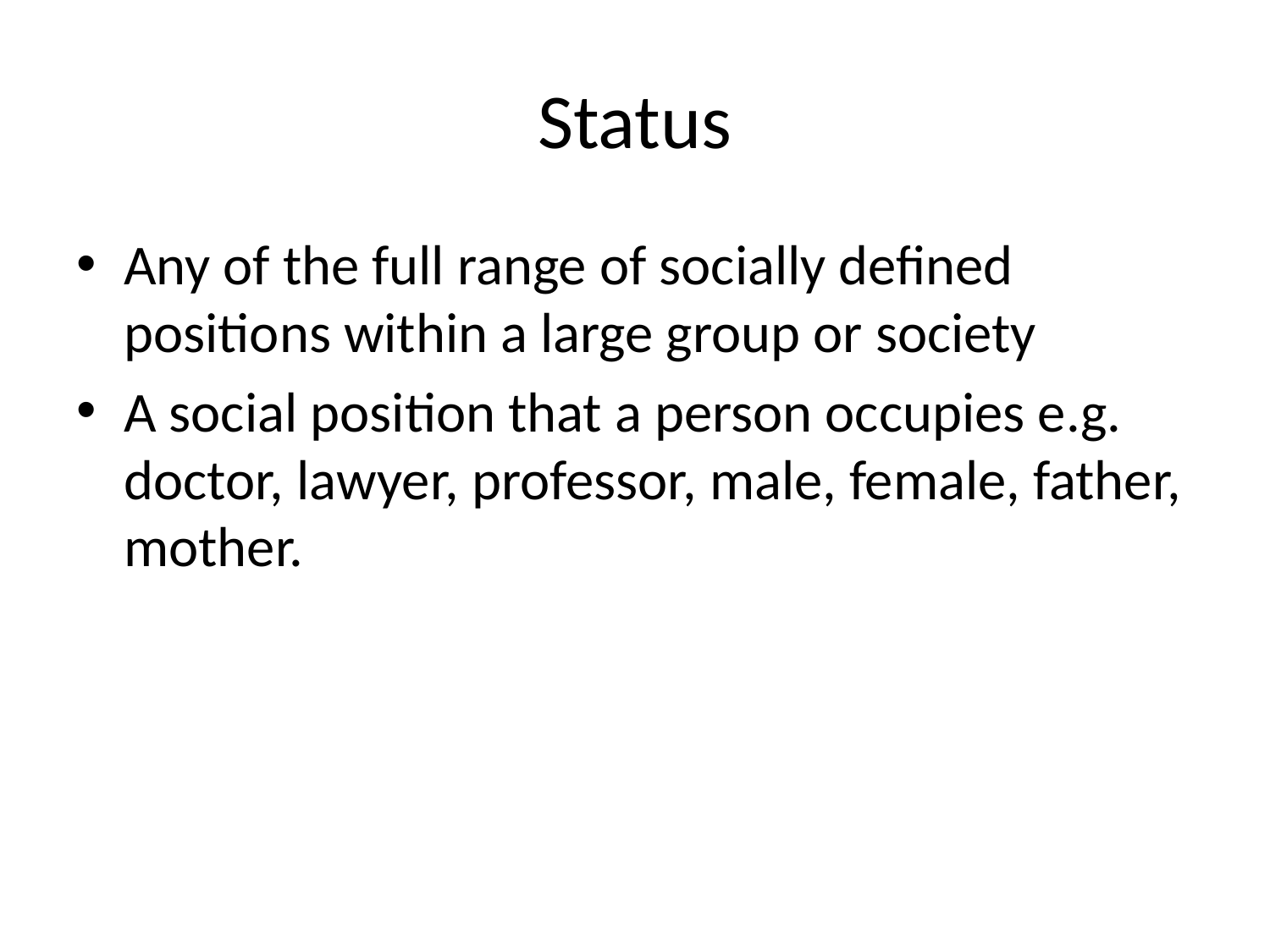

# Status
Any of the full range of socially defined positions within a large group or society
A social position that a person occupies e.g. doctor, lawyer, professor, male, female, father, mother.